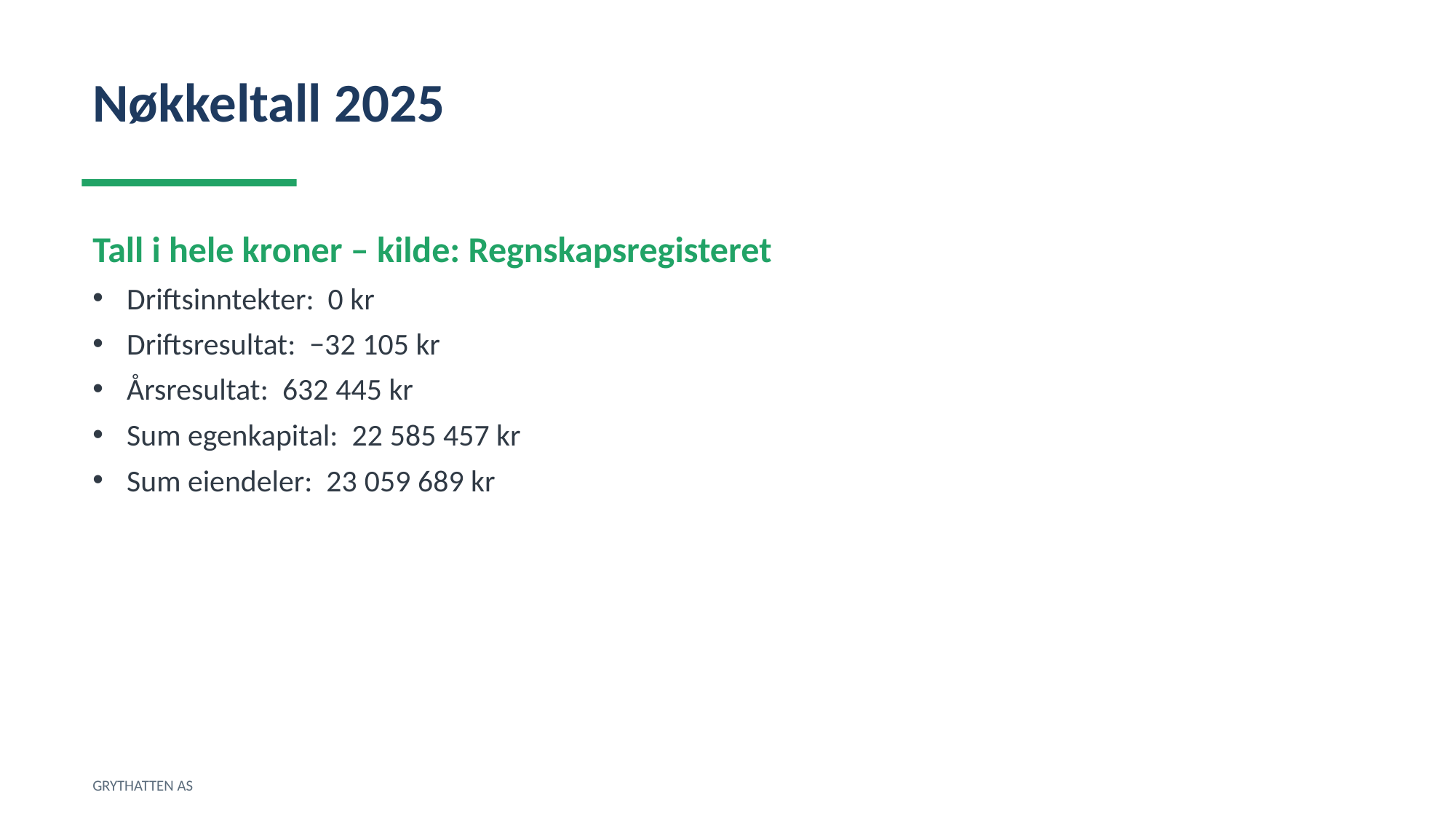

Nøkkeltall 2025

Tall i hele kroner – kilde: Regnskapsregisteret
Driftsinntekter:  0 kr
Driftsresultat:  −32 105 kr
Årsresultat:  632 445 kr
Sum egenkapital:  22 585 457 kr
Sum eiendeler:  23 059 689 kr
GRYTHATTEN AS